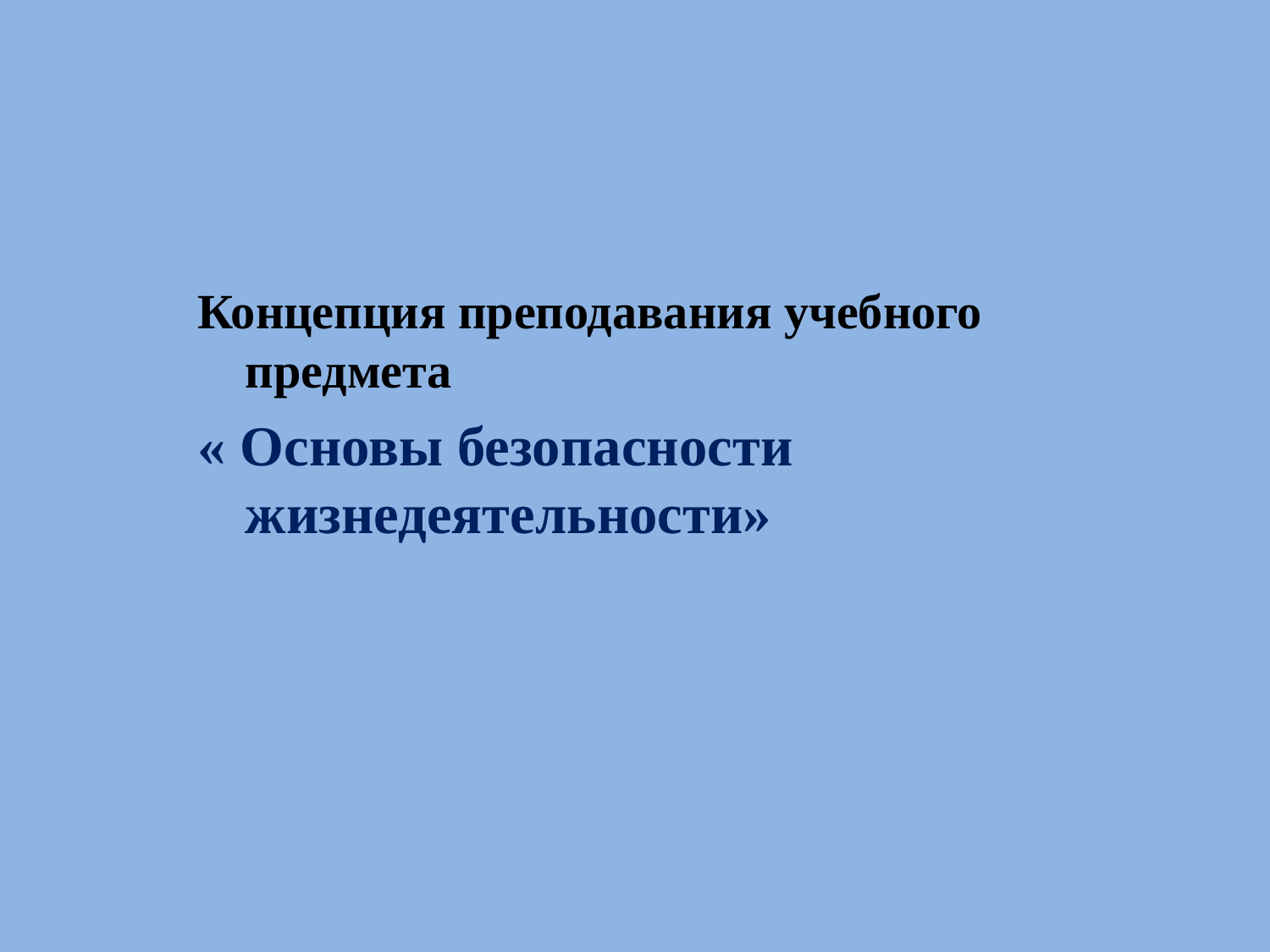

#

Концепция преподавания учебного предмета
« Основы безопасности жизнедеятельности»